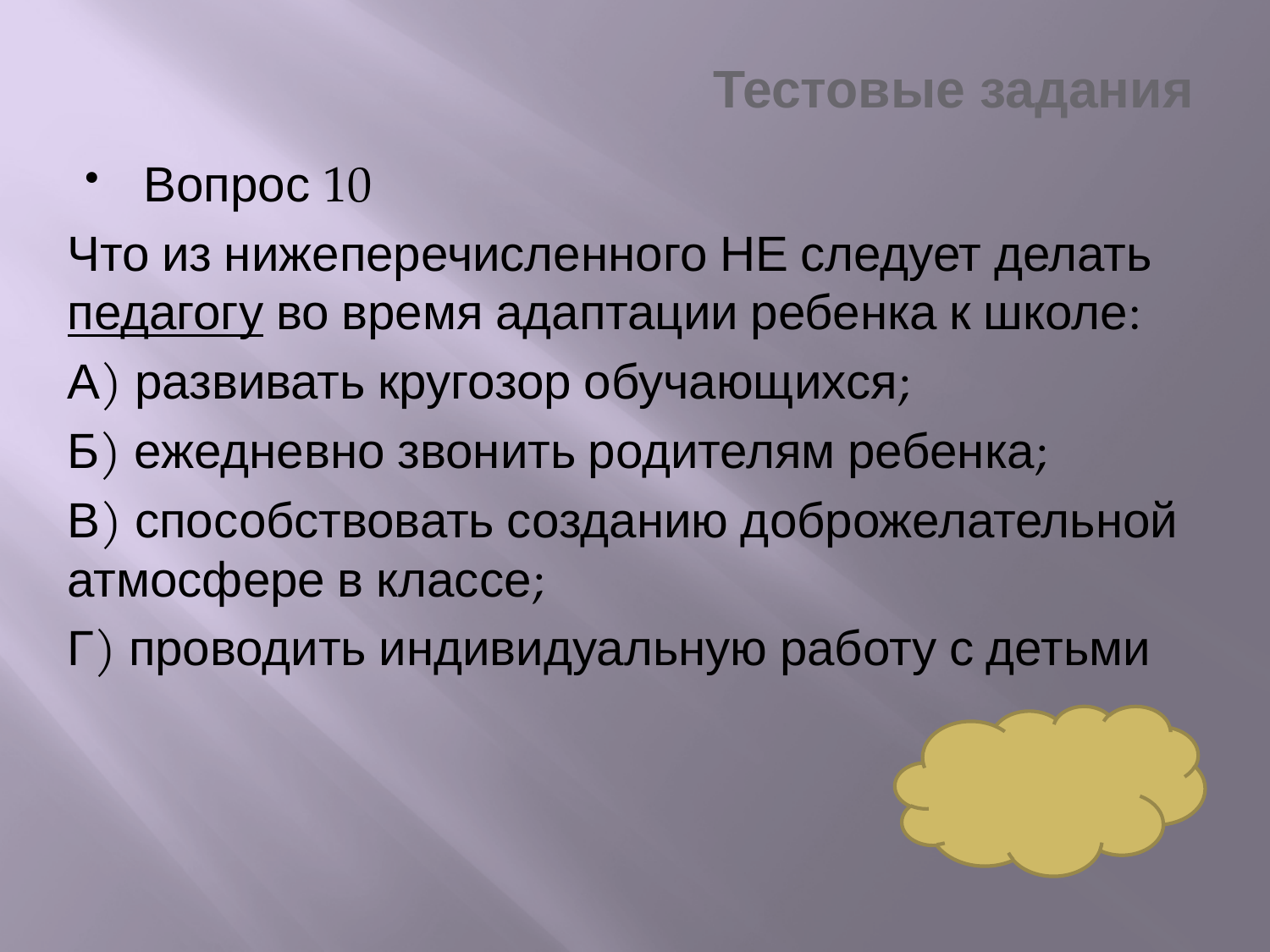

# Тестовые задания
Вопрос 10
Что из нижеперечисленного НЕ следует делать педагогу во время адаптации ребенка к школе:
А) развивать кругозор обучающихся;
Б) ежедневно звонить родителям ребенка;
В) способствовать созданию доброжелательной атмосфере в классе;
Г) проводить индивидуальную работу с детьми